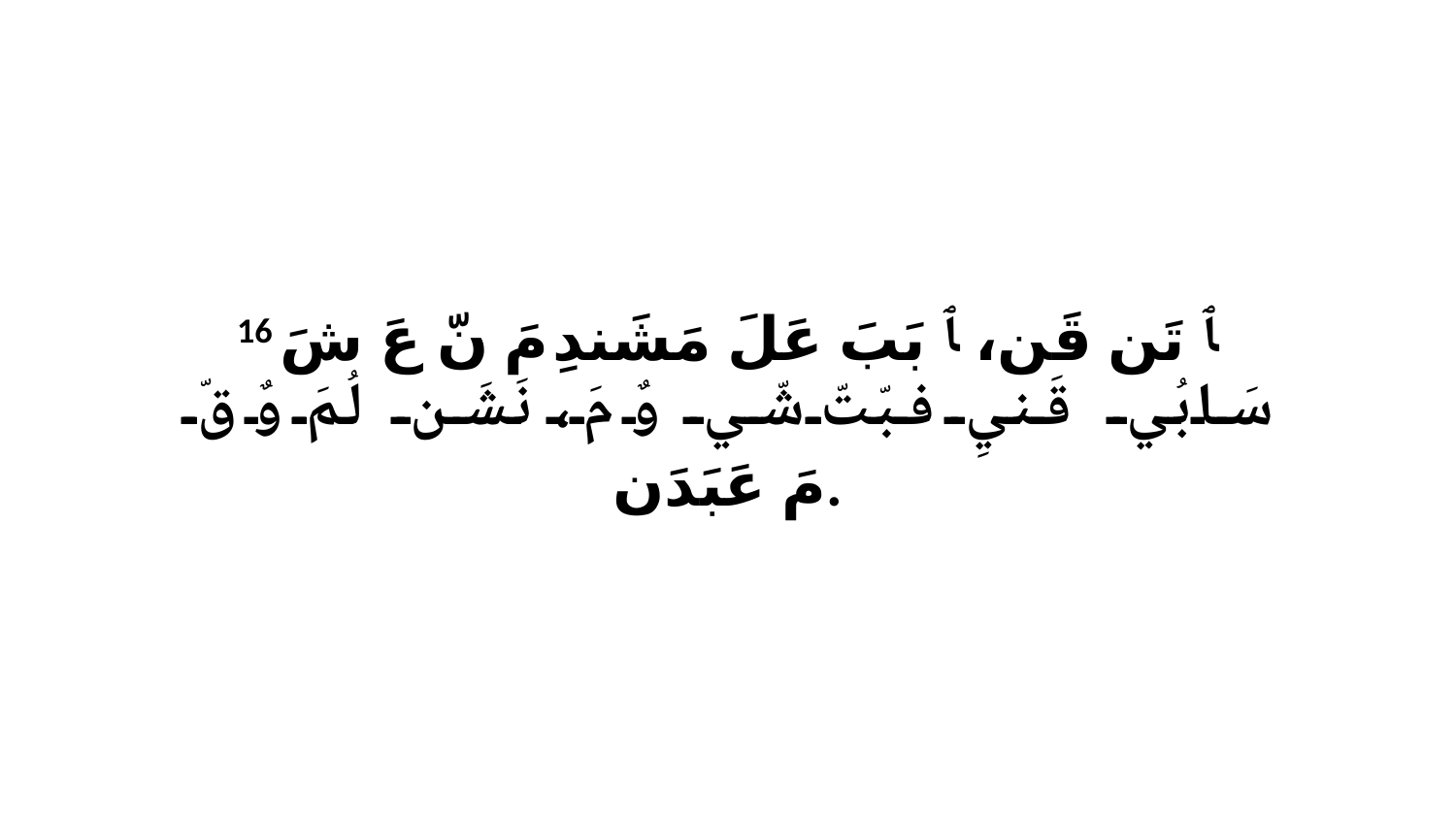

16 ﭑ تَن قَن، ﭑ بَبَ عَلَ مَشَندِ مَ نّ عَ شَ سَابُي قَنيِ فبّتّ شّي وٌ مَ، نَشَن لُمَ وٌ قّ مَ عَبَدَن.